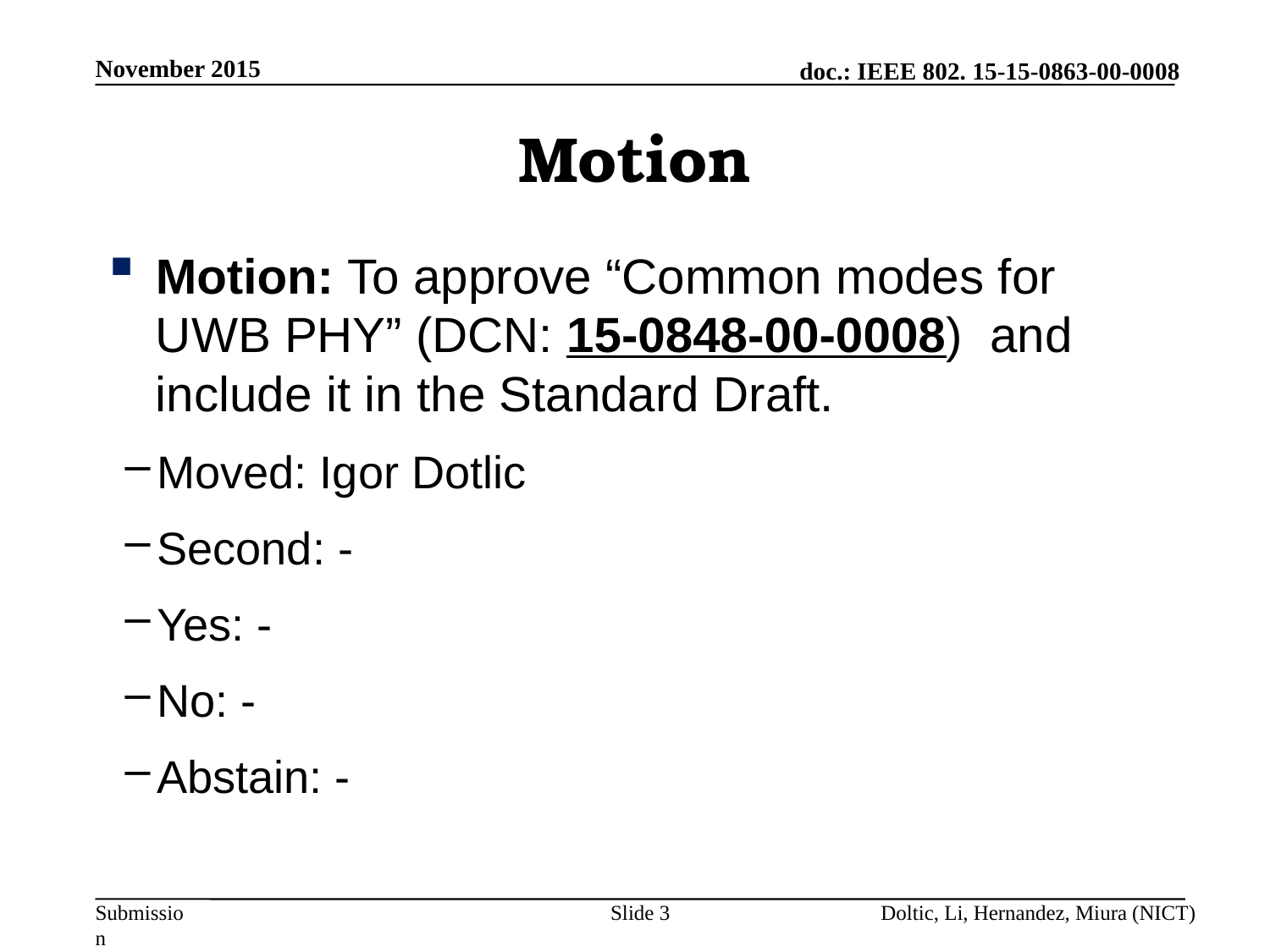

November 2015
# Motion
Motion: To approve “Common modes for UWB PHY” (DCN: 15-0848-00-0008)  and include it in the Standard Draft.
Moved: Igor Dotlic
Second: -
Yes: -
No: -
Abstain: -
Slide 3
Doltic, Li, Hernandez, Miura (NICT)